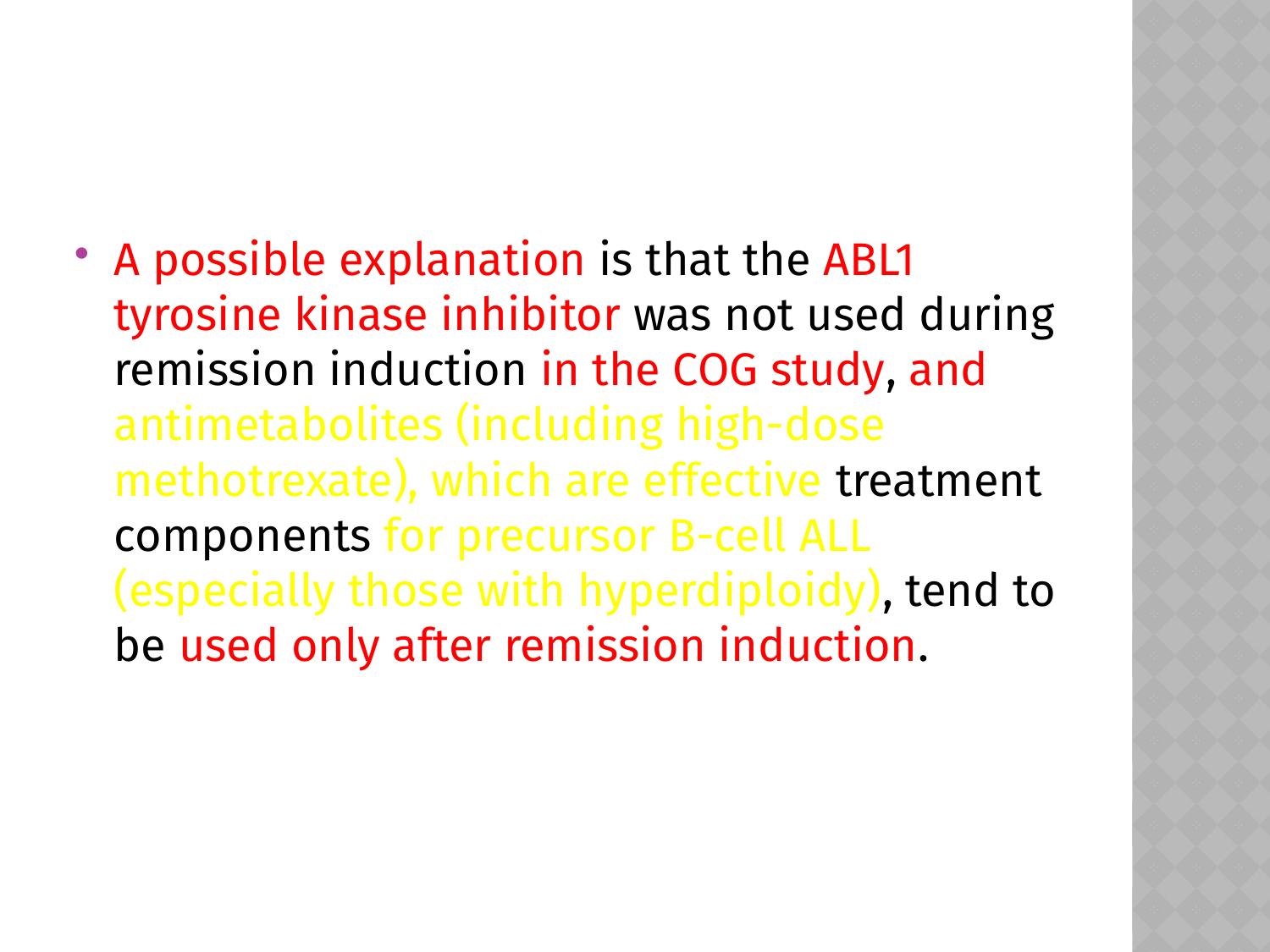

#
A possible explanation is that the ABL1 tyrosine kinase inhibitor was not used during remission induction in the COG study, and antimetabolites (including high-dose methotrexate), which are effective treatment components for precursor B-cell ALL (especially those with hyperdiploidy), tend to be used only after remission induction.